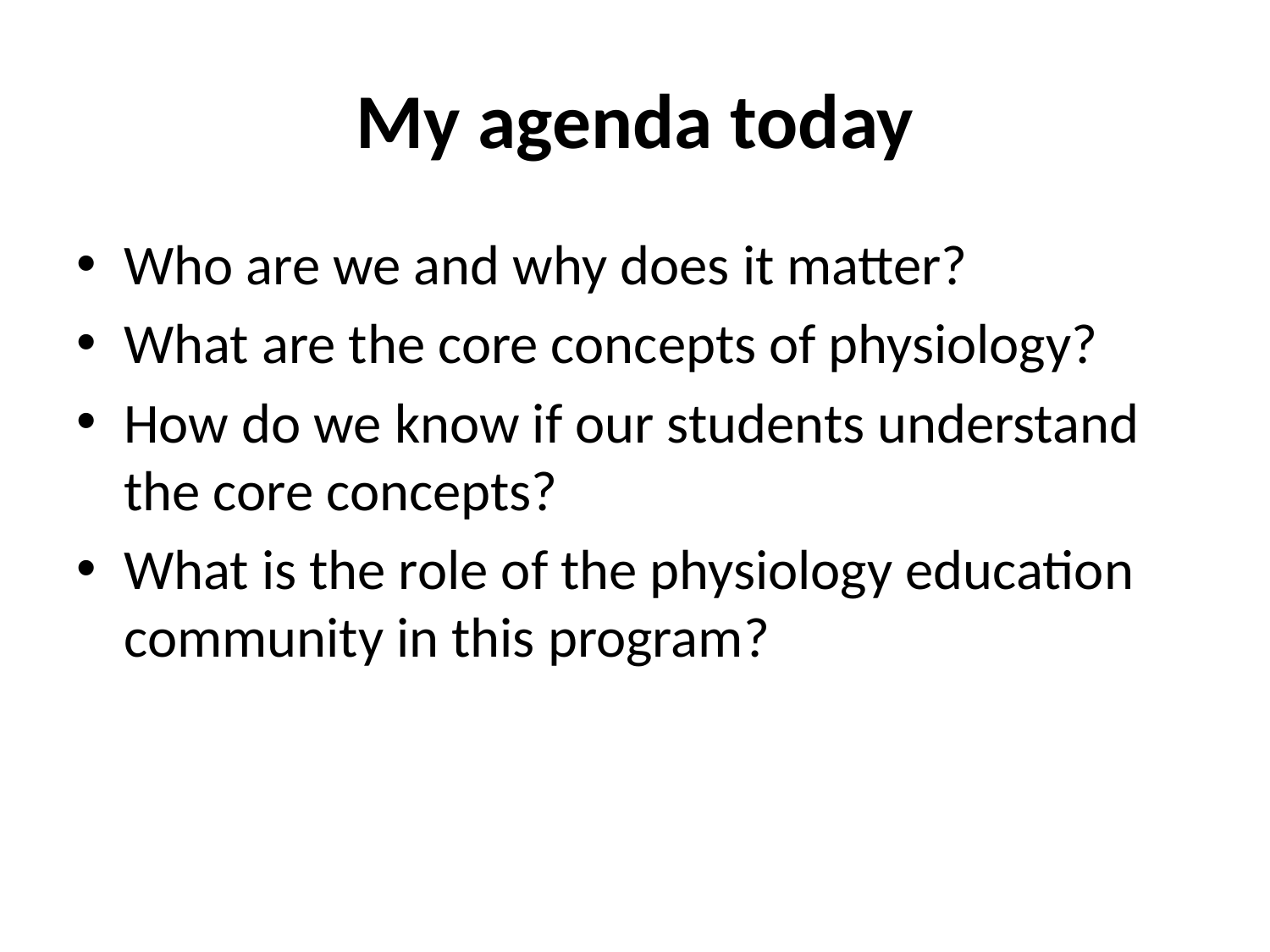

# My agenda today
Who are we and why does it matter?
What are the core concepts of physiology?
How do we know if our students understand the core concepts?
What is the role of the physiology education community in this program?